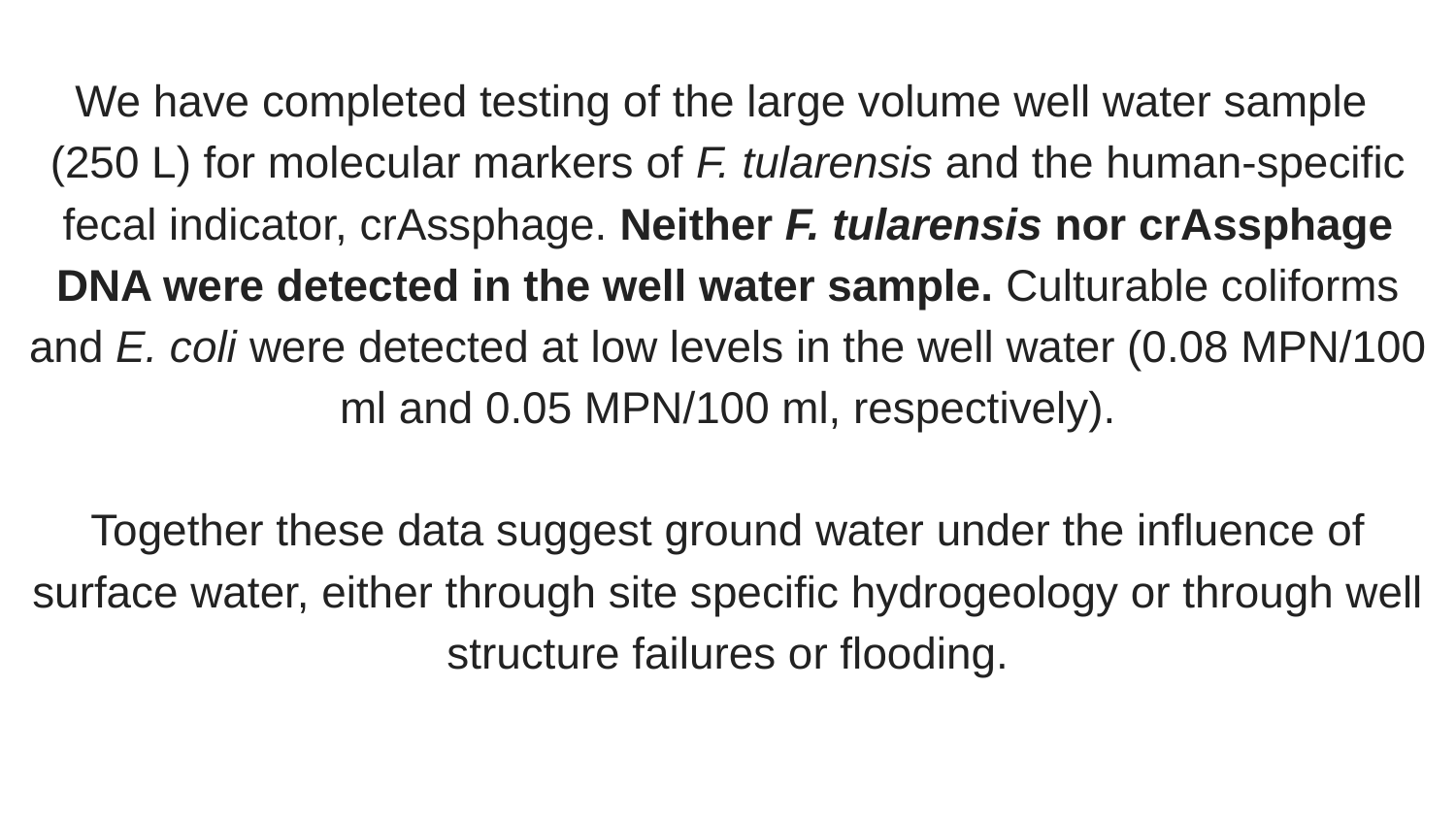

We have completed testing of the large volume well water sample
(250 L) for molecular markers of F. tularensis and the human-specific fecal indicator, crAssphage. Neither F. tularensis nor crAssphage DNA were detected in the well water sample. Culturable coliforms and E. coli were detected at low levels in the well water (0.08 MPN/100 ml and 0.05 MPN/100 ml, respectively).

Together these data suggest ground water under the influence of surface water, either through site specific hydrogeology or through well structure failures or flooding.